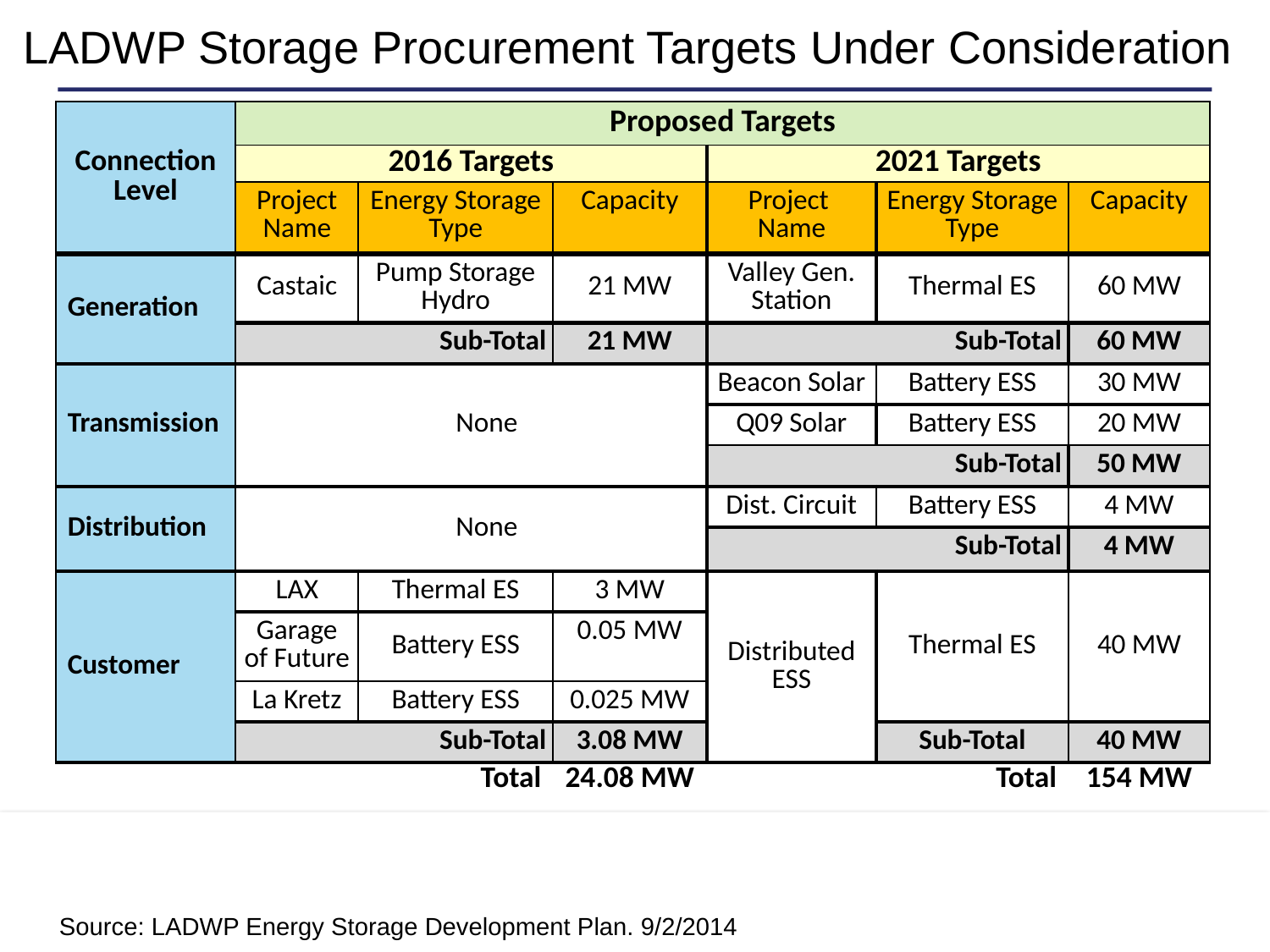

# LADWP Storage Procurement Targets Under Consideration
| Connection Level | Proposed Targets |  |  |  |  |  |
| --- | --- | --- | --- | --- | --- | --- |
|  | 2016 Targets |  |  | 2021 Targets |  |  |
|  | Project Name | Energy Storage Type | Capacity | Project Name | Energy Storage Type | Capacity |
| Generation | Castaic | Pump Storage Hydro | 21 MW | Valley Gen. Station | Thermal ES | 60 MW |
|  | Sub-Total |  | 21 MW | Sub-Total |  | 60 MW |
| Transmission | None |  |  | Beacon Solar | Battery ESS | 30 MW |
|  |  |  |  | Q09 Solar | Battery ESS | 20 MW |
|  |  |  |  | Sub-Total |  | 50 MW |
| Distribution | None |  |  | Dist. Circuit | Battery ESS | 4 MW |
|  |  |  |  | Sub-Total |  | 4 MW |
| Customer | LAX | Thermal ES | 3 MW | Distributed ESS | Thermal ES | 40 MW |
|  | Garage of Future | Battery ESS | 0.05 MW |  |  |  |
|  | La Kretz | Battery ESS | 0.025 MW |  |  |  |
|  | Sub-Total |  | 3.08 MW |  | Sub-Total | 40 MW |
|  |  | Total | 24.08 MW |  | Total | 154 MW |

31
Source: LADWP Energy Storage Development Plan. 9/2/2014